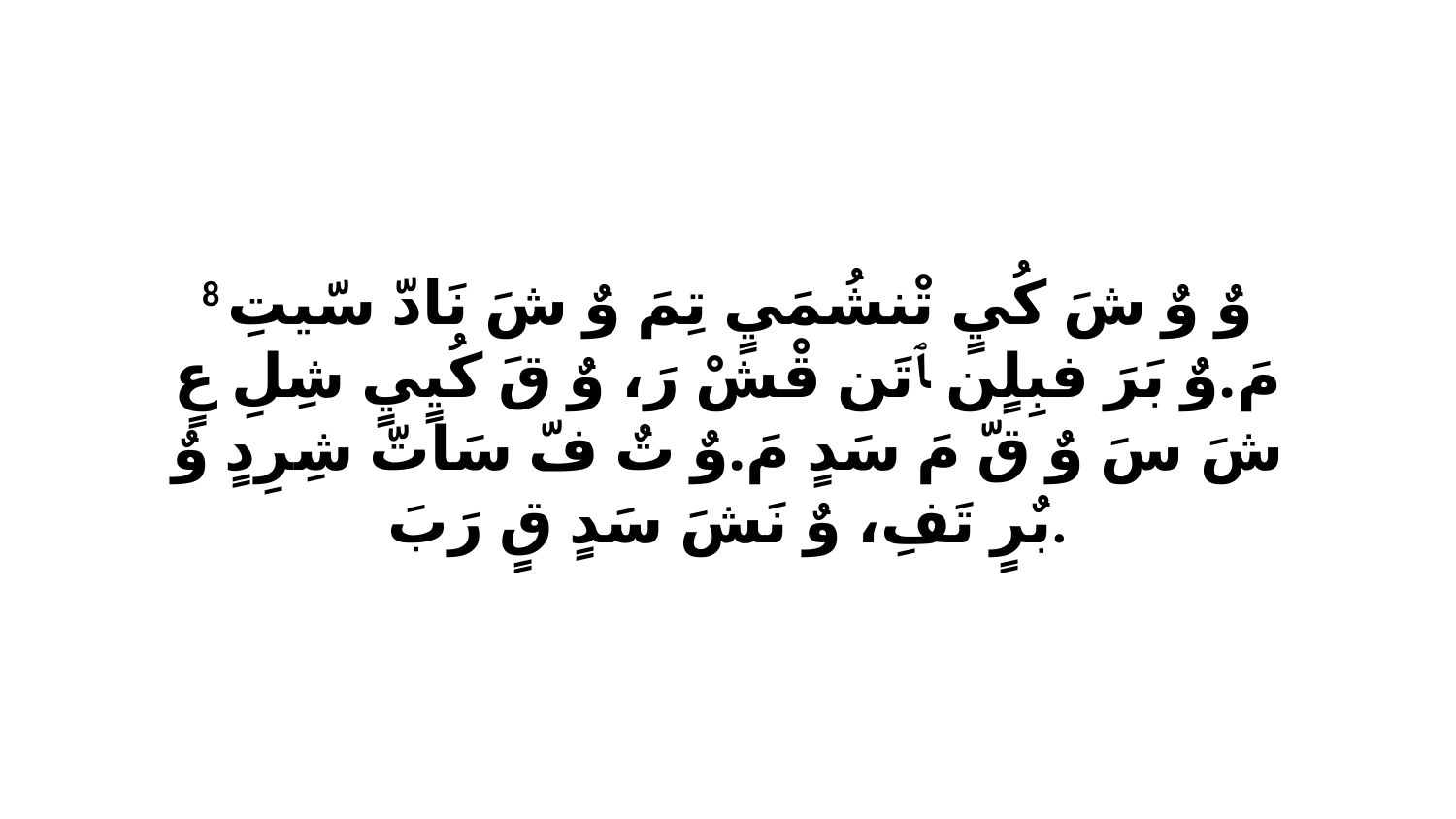

8 وٌ وٌ شَ كُيٍ تْنشُمَيٍ تِمَ وٌ شَ نَادّ سّيتِ مَ.وٌ بَرَ فبِلٍن ﭑ تَن قْشْ رَ، وٌ قَ كُيٍيٍ شِلِ عٍ شَ سَ وٌ قّ مَ سَدٍ مَ.وٌ تٌ فّ سَاتّ شِرِدٍ وٌ بٌرٍ تَفِ، وٌ نَشَ سَدٍ قٍ رَبَ.